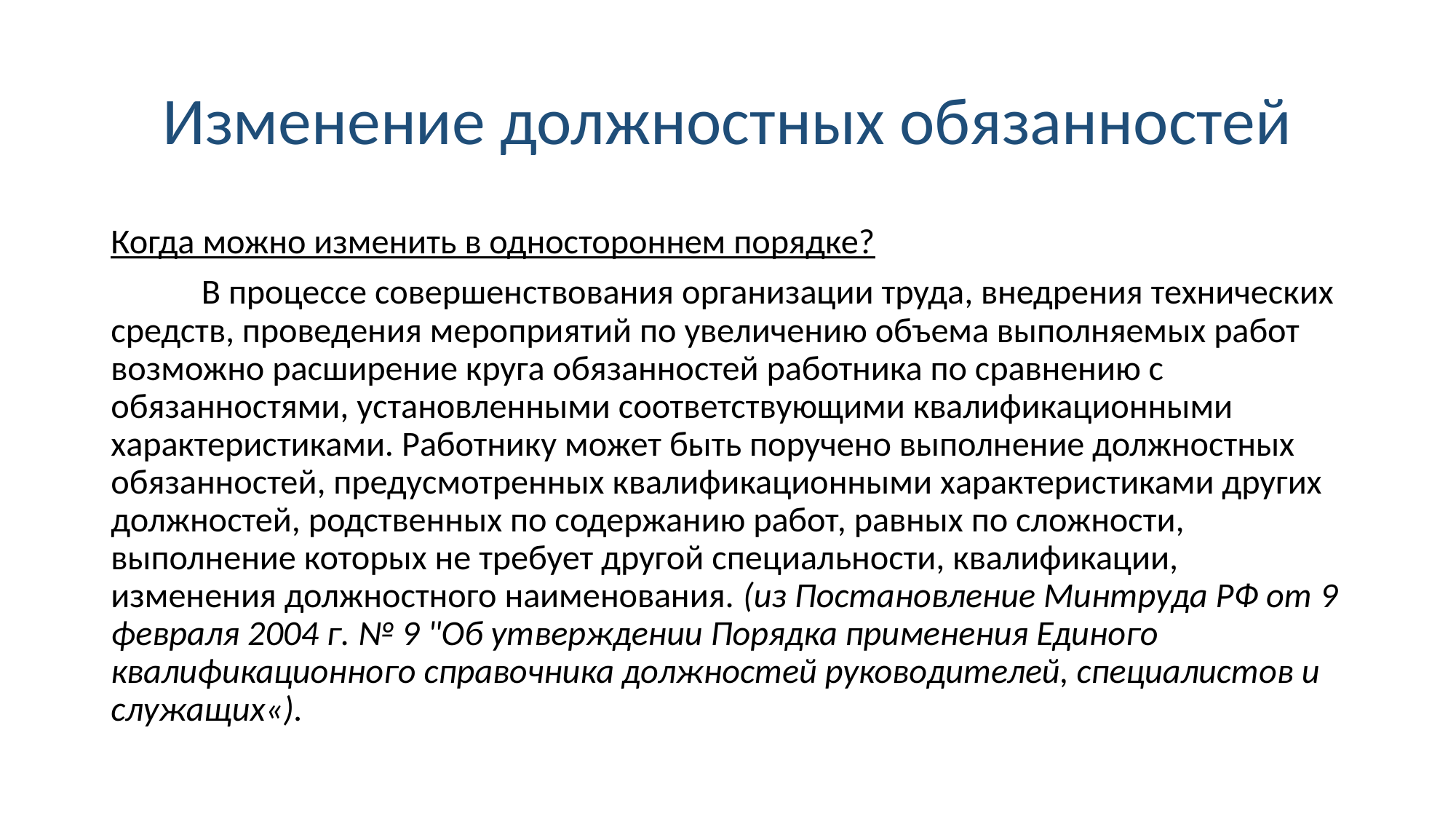

# Изменение должностных обязанностей
Когда можно изменить в одностороннем порядке?
	В процессе совершенствования организации труда, внедрения технических средств, проведения мероприятий по увеличению объема выполняемых работ возможно расширение круга обязанностей работника по сравнению с обязанностями, установленными соответствующими квалификационными характеристиками. Работнику может быть поручено выполнение должностных обязанностей, предусмотренных квалификационными характеристиками других должностей, родственных по содержанию работ, равных по сложности, выполнение которых не требует другой специальности, квалификации, изменения должностного наименования. (из Постановление Минтруда РФ от 9 февраля 2004 г. № 9 "Об утверждении Порядка применения Единого квалификационного справочника должностей руководителей, специалистов и служащих«).